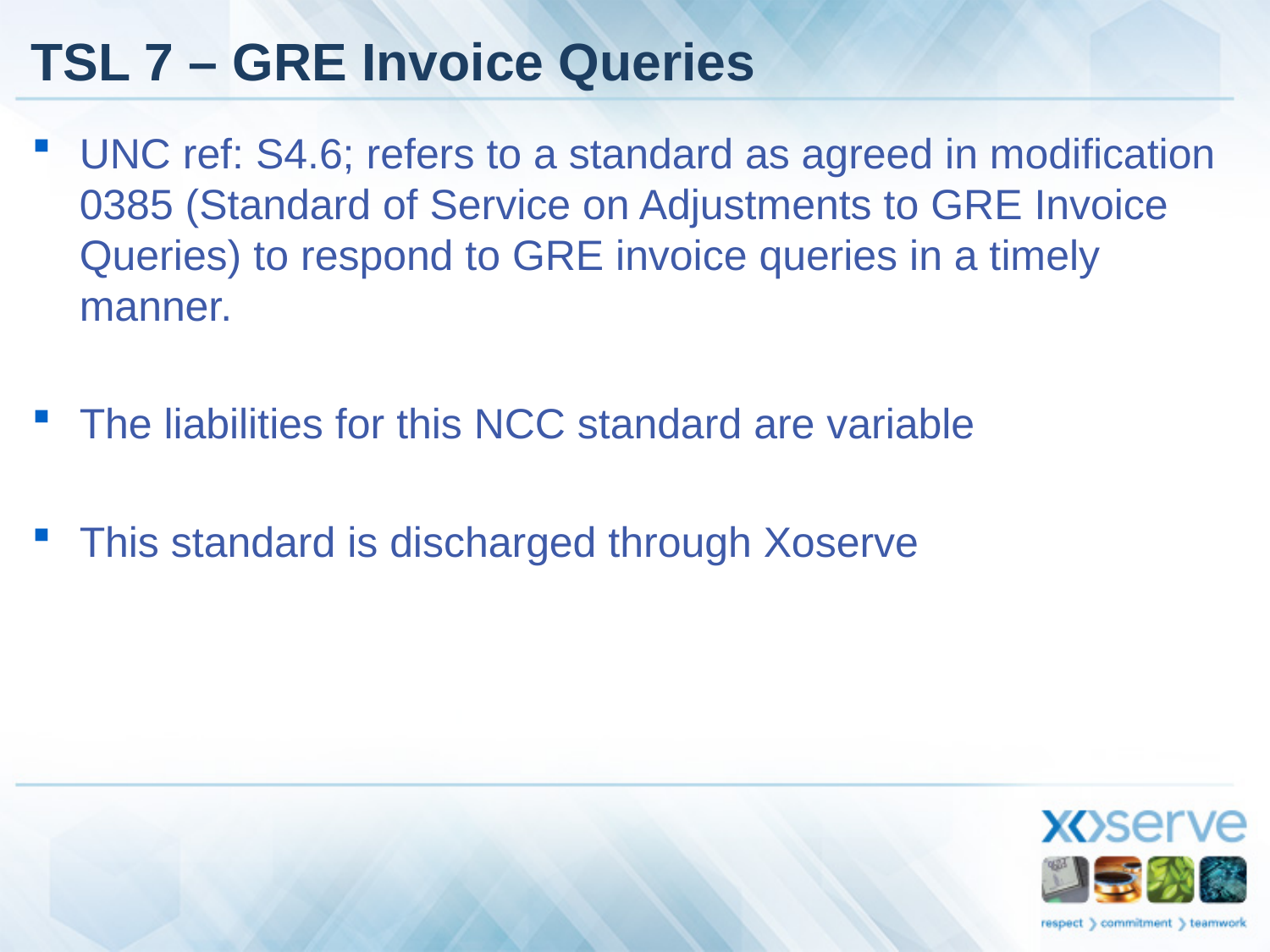

# TSL 7 – GRE Invoice Queries
UNC ref: S4.6; refers to a standard as agreed in modification 0385 (Standard of Service on Adjustments to GRE Invoice Queries) to respond to GRE invoice queries in a timely manner.

The liabilities for this NCC standard are variable

This standard is discharged through Xoserve